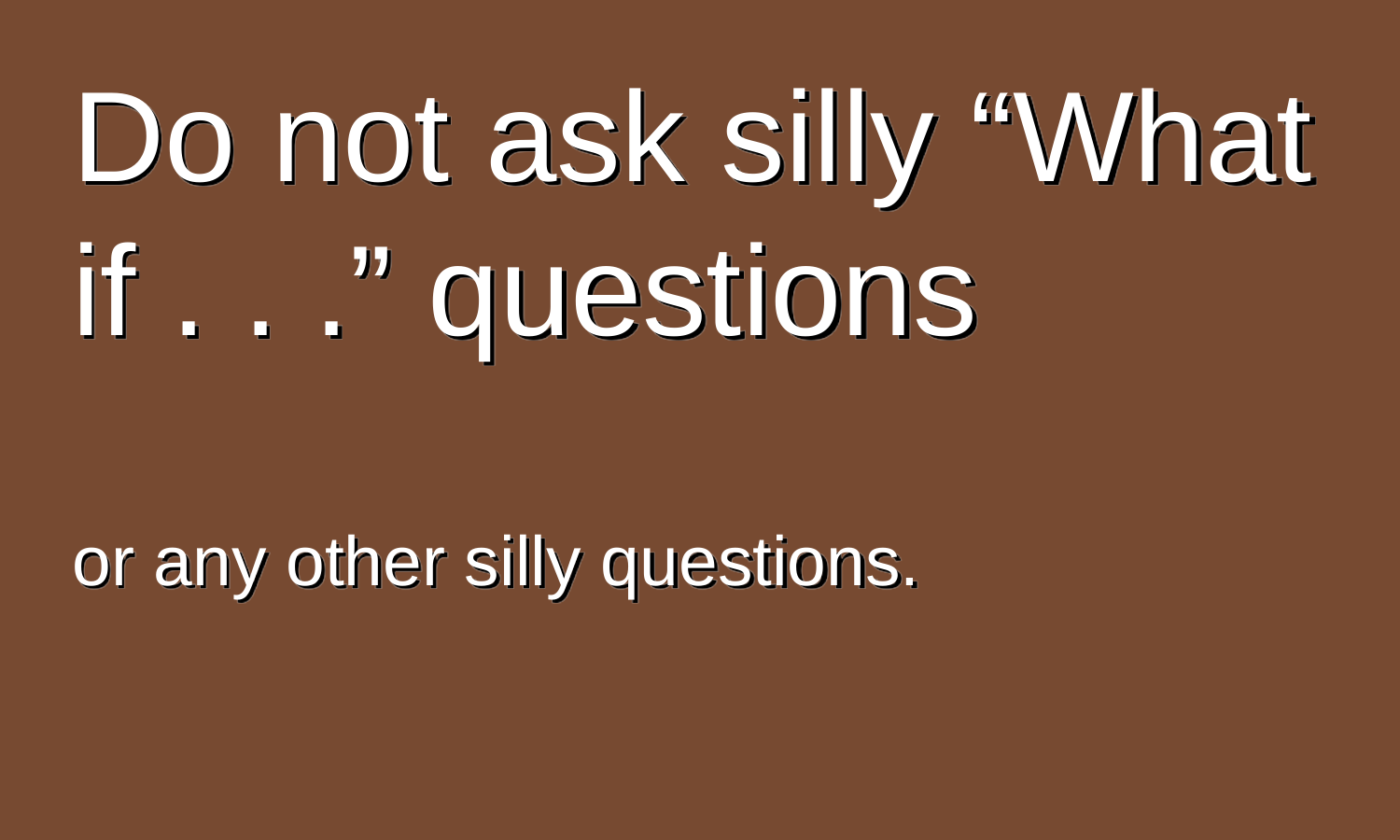

Do not ask silly “What if . . .” questions

or any other silly questions.